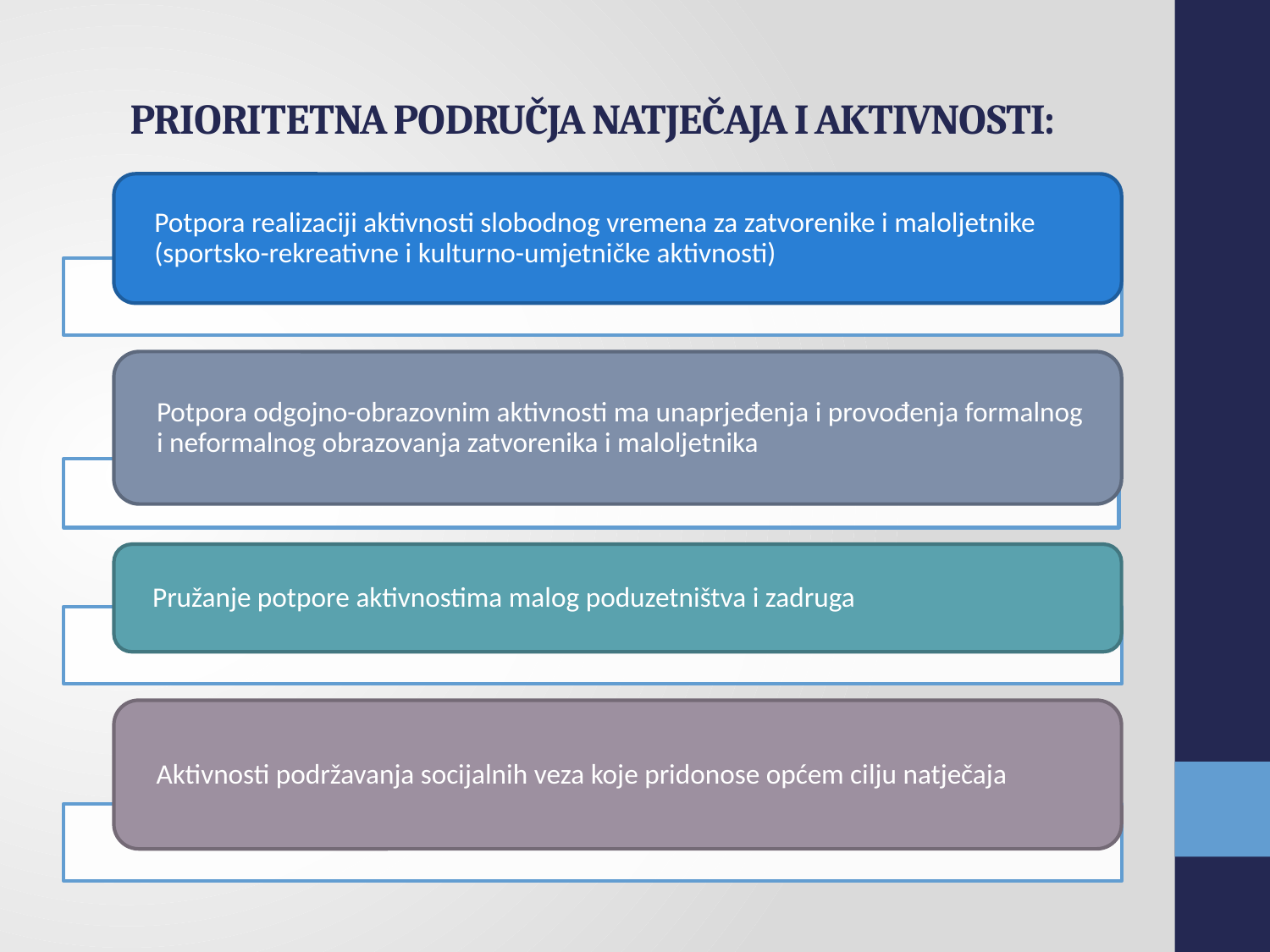

# Prioritetna područja natječaja I AKTIVNOSTI:
Potpora realizaciji aktivnosti slobodnog vremena za zatvorenike i maloljetnike (sportsko-rekreativne i kulturno-umjetničke aktivnosti)
Potpora odgojno-obrazovnim aktivnosti ma unaprjeđenja i provođenja formalnog i neformalnog obrazovanja zatvorenika i maloljetnika
Pružanje potpore aktivnostima malog poduzetništva i zadruga
Aktivnosti podržavanja socijalnih veza koje pridonose općem cilju natječaja